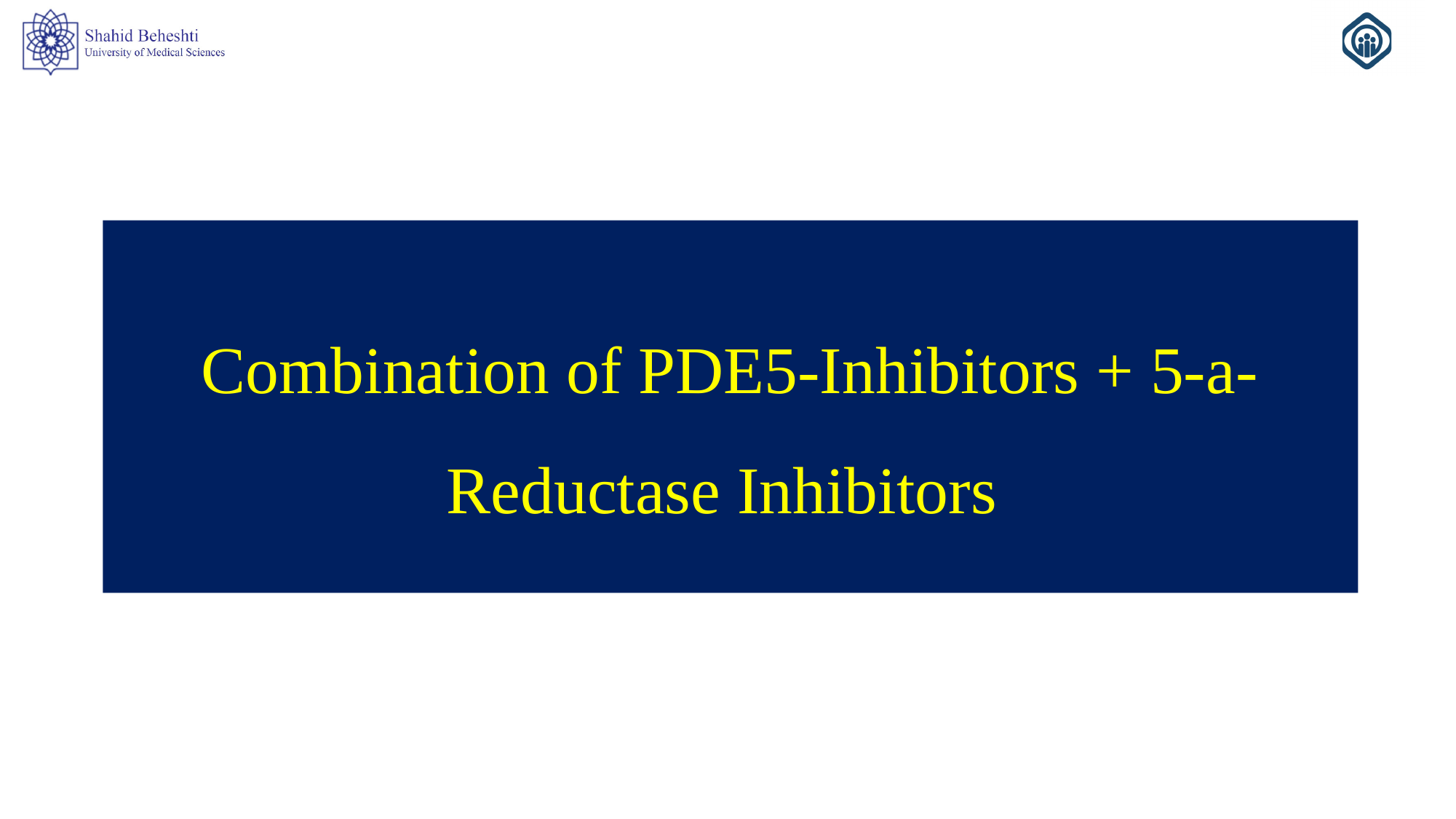

# Combination of PDE5-Inhibitors + 5-a-Reductase Inhibitors